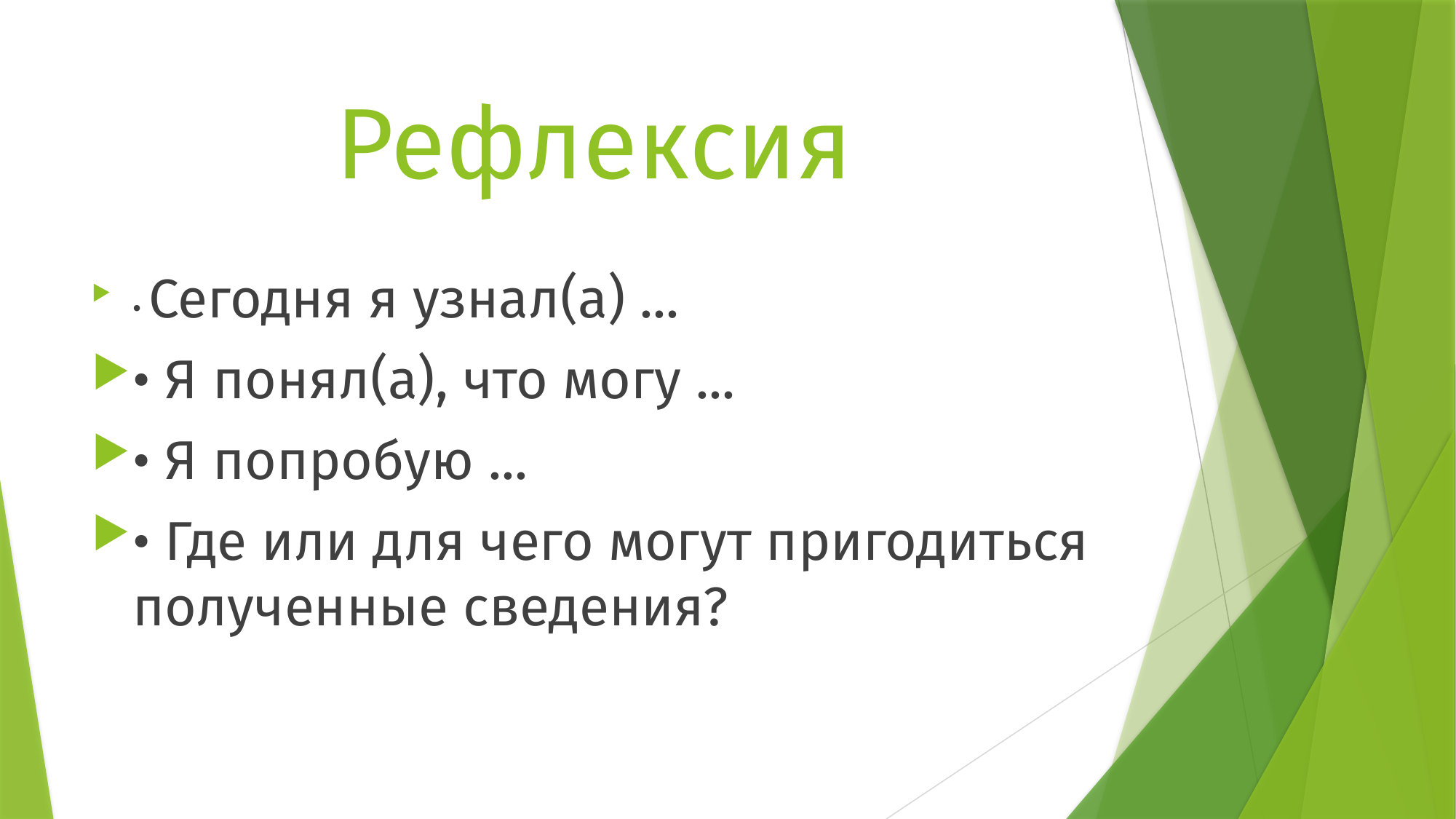

# Рефлексия
• Сегодня я узнал(а) ...
• Я понял(а), что могу ...
• Я попробую ...
• Где или для чего могут пригодиться полученные сведения?